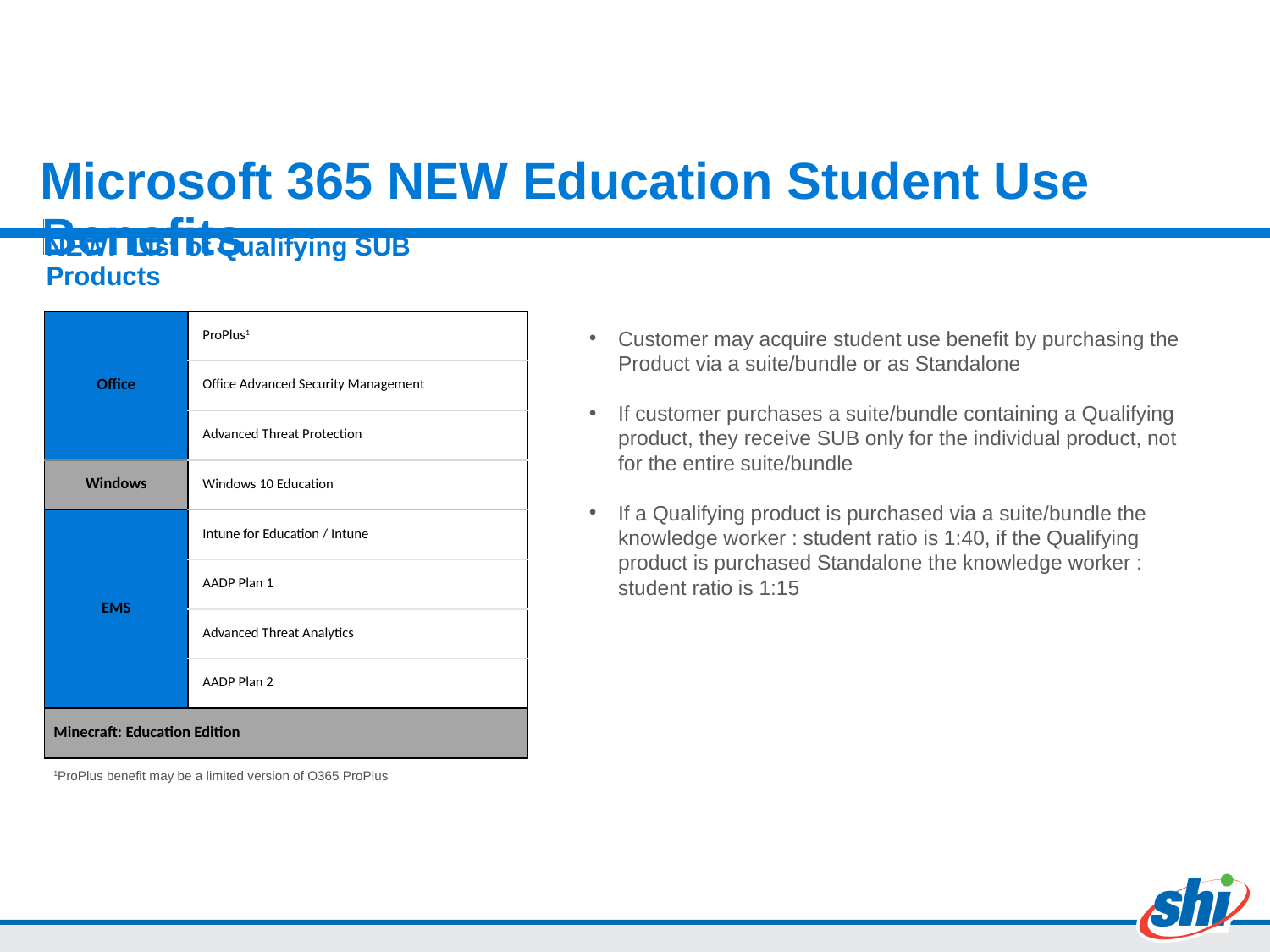

Microsoft 365 NEW Education Student Use Benefits
| NEW! List of Qualifying SUB Products |  |
| --- | --- |
| Office | ProPlus1 |
|  | Office Advanced Security Management |
|  | Advanced Threat Protection |
| Windows | Windows 10 Education |
| EMS | Intune for Education / Intune |
|  | AADP Plan 1 |
|  | Advanced Threat Analytics |
|  | AADP Plan 2 |
| Minecraft: Education Edition |  |

Customer may acquire student use benefit by purchasing the Product via a suite/bundle or as Standalone

If customer purchases a suite/bundle containing a Qualifying product, they receive SUB only for the individual product, not for the entire suite/bundle

If a Qualifying product is purchased via a suite/bundle the knowledge worker : student ratio is 1:40, if the Qualifying product is purchased Standalone the knowledge worker : student ratio is 1:15

1ProPlus benefit may be a limited version of O365 ProPlus